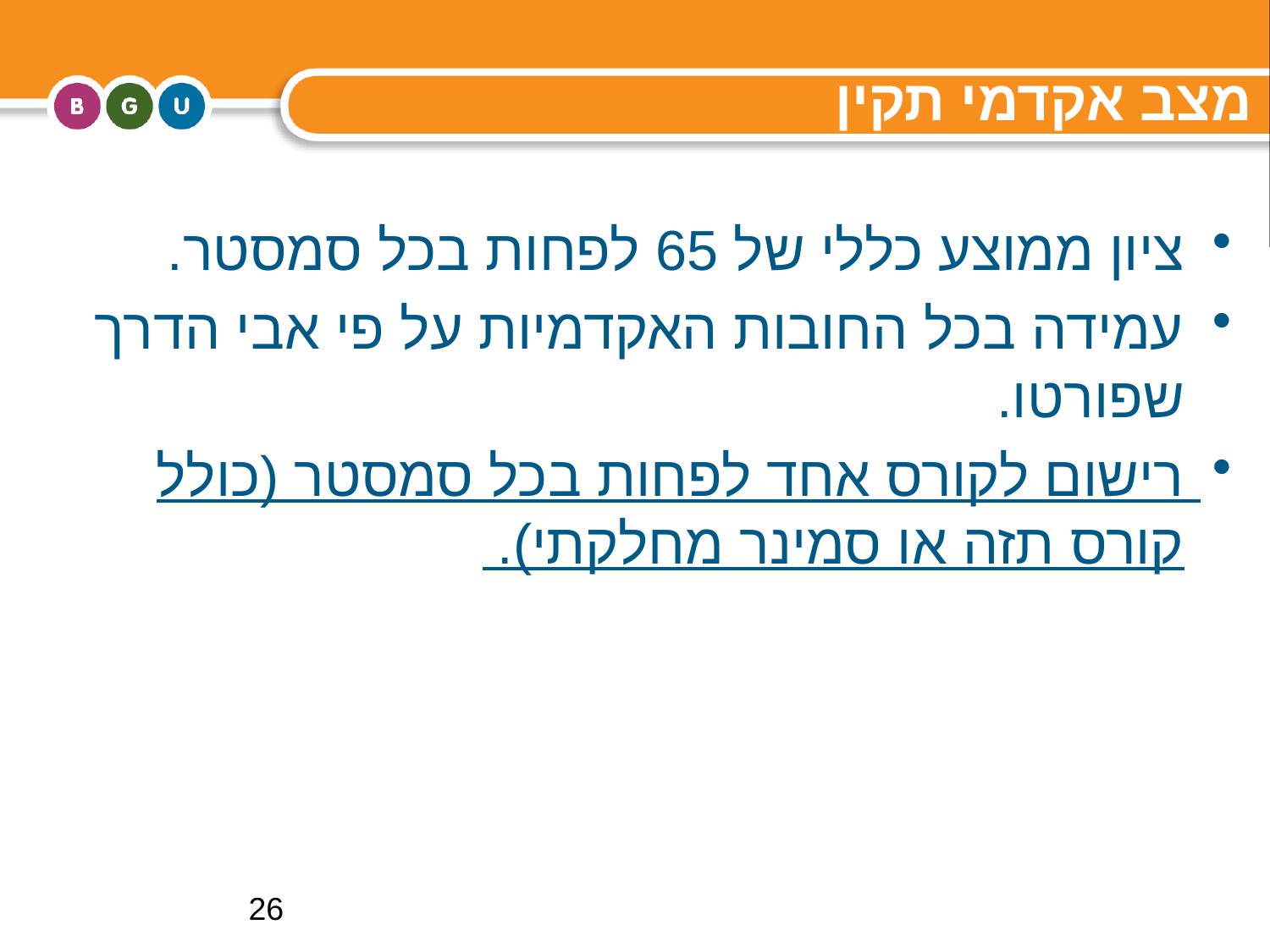

# מצב אקדמי תקין
ציון ממוצע כללי של 65 לפחות בכל סמסטר.
עמידה בכל החובות האקדמיות על פי אבי הדרך שפורטו.
רישום לקורס אחד לפחות בכל סמסטר (כולל קורס תזה או סמינר מחלקתי).
26